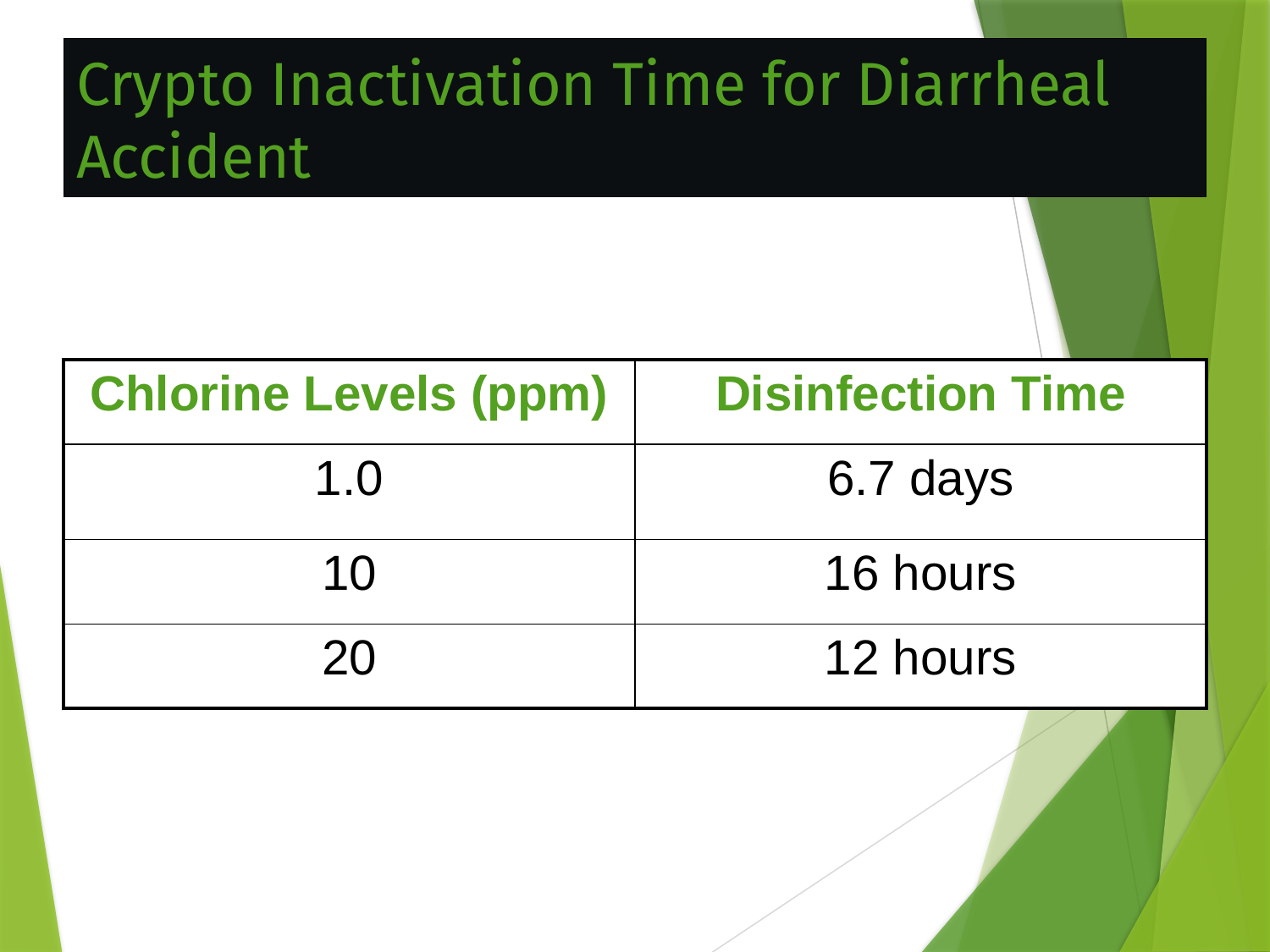

# Crypto Inactivation Time for Diarrheal Accident
| Chlorine Levels (ppm) | Disinfection Time |
| --- | --- |
| 1.0 | 6.7 days |
| 10 | 16 hours |
| 20 | 12 hours |